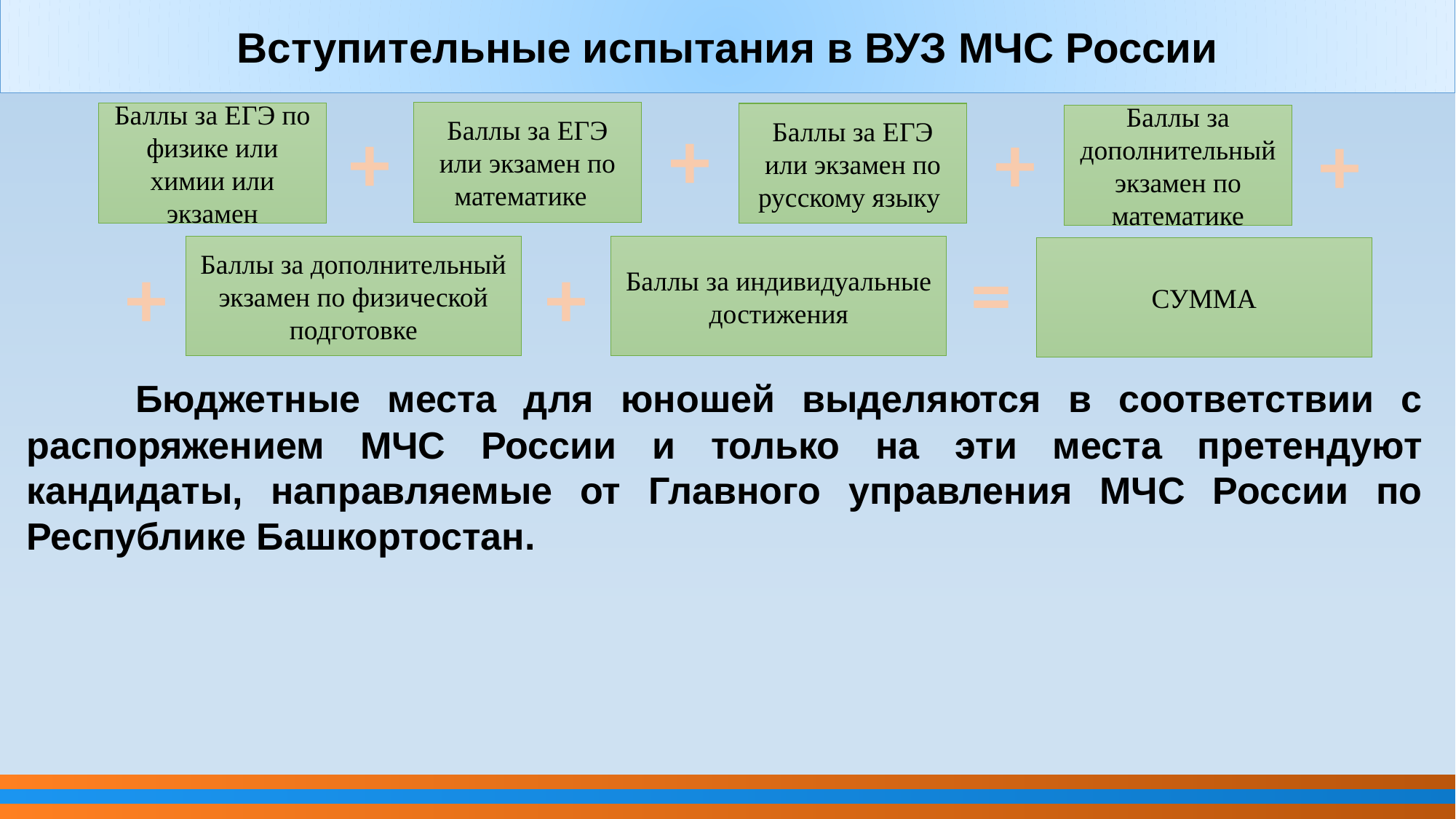

Вступительные испытания в ВУЗ МЧС России
Баллы за ЕГЭ или экзамен по математике
+
Баллы за ЕГЭ по физике или химии или экзамен
Баллы за ЕГЭ или экзамен по русскому языку
+
Баллы за дополнительный экзамен по математике
+
+
Баллы за дополнительный экзамен по физической подготовке
Баллы за индивидуальные достижения
=
СУММА
+
+
	Бюджетные места для юношей выделяются в соответствии с распоряжением МЧС России и только на эти места претендуют кандидаты, направляемые от Главного управления МЧС России по Республике Башкортостан.